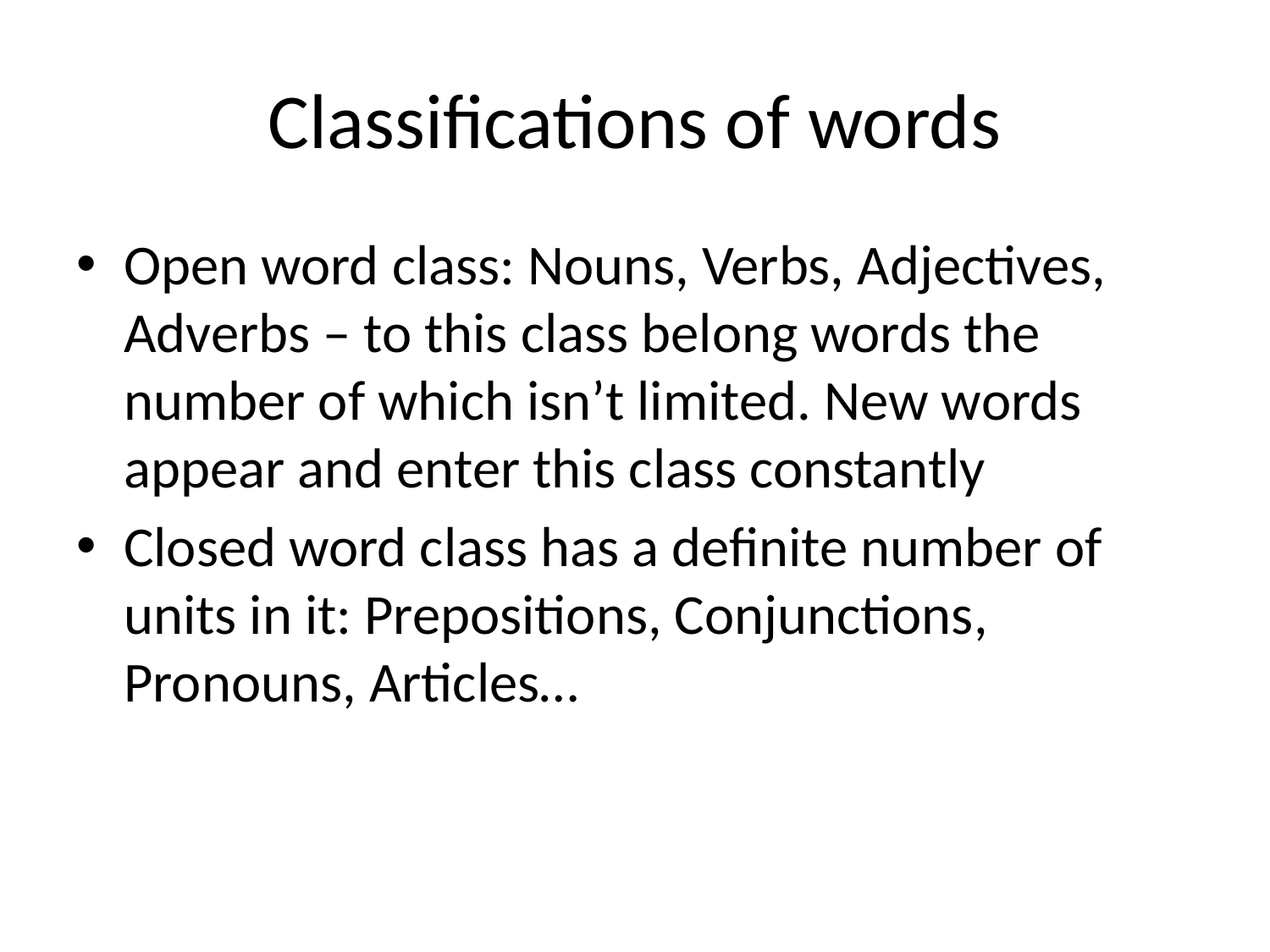

# Classifications of words
Open word class: Nouns, Verbs, Adjectives, Adverbs – to this class belong words the number of which isn’t limited. New words appear and enter this class constantly
Closed word class has a definite number of units in it: Prepositions, Conjunctions, Pronouns, Articles…